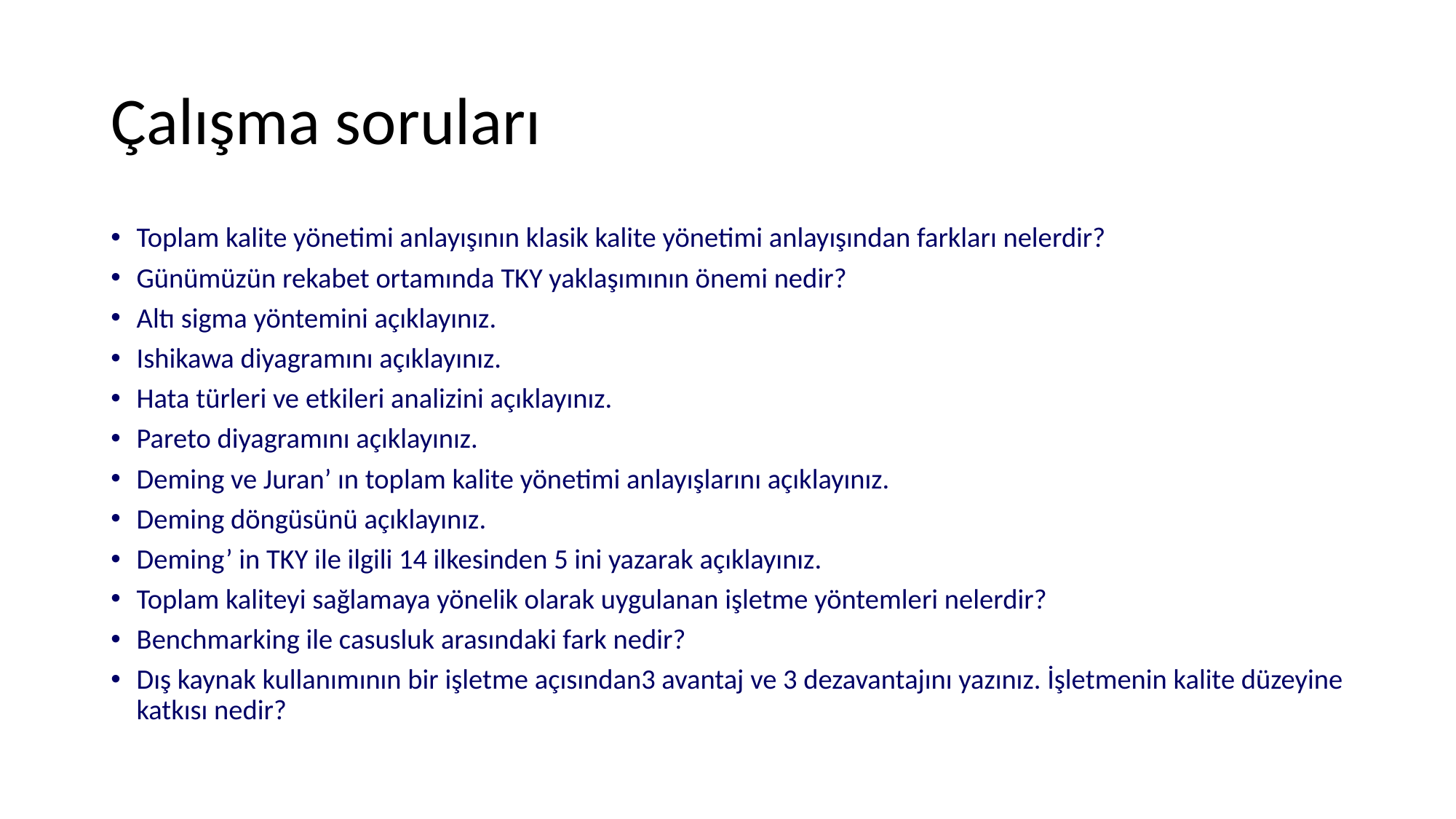

# Çalışma soruları
Toplam kalite yönetimi anlayışının klasik kalite yönetimi anlayışından farkları nelerdir?
Günümüzün rekabet ortamında TKY yaklaşımının önemi nedir?
Altı sigma yöntemini açıklayınız.
Ishikawa diyagramını açıklayınız.
Hata türleri ve etkileri analizini açıklayınız.
Pareto diyagramını açıklayınız.
Deming ve Juran’ ın toplam kalite yönetimi anlayışlarını açıklayınız.
Deming döngüsünü açıklayınız.
Deming’ in TKY ile ilgili 14 ilkesinden 5 ini yazarak açıklayınız.
Toplam kaliteyi sağlamaya yönelik olarak uygulanan işletme yöntemleri nelerdir?
Benchmarking ile casusluk arasındaki fark nedir?
Dış kaynak kullanımının bir işletme açısından3 avantaj ve 3 dezavantajını yazınız. İşletmenin kalite düzeyine katkısı nedir?